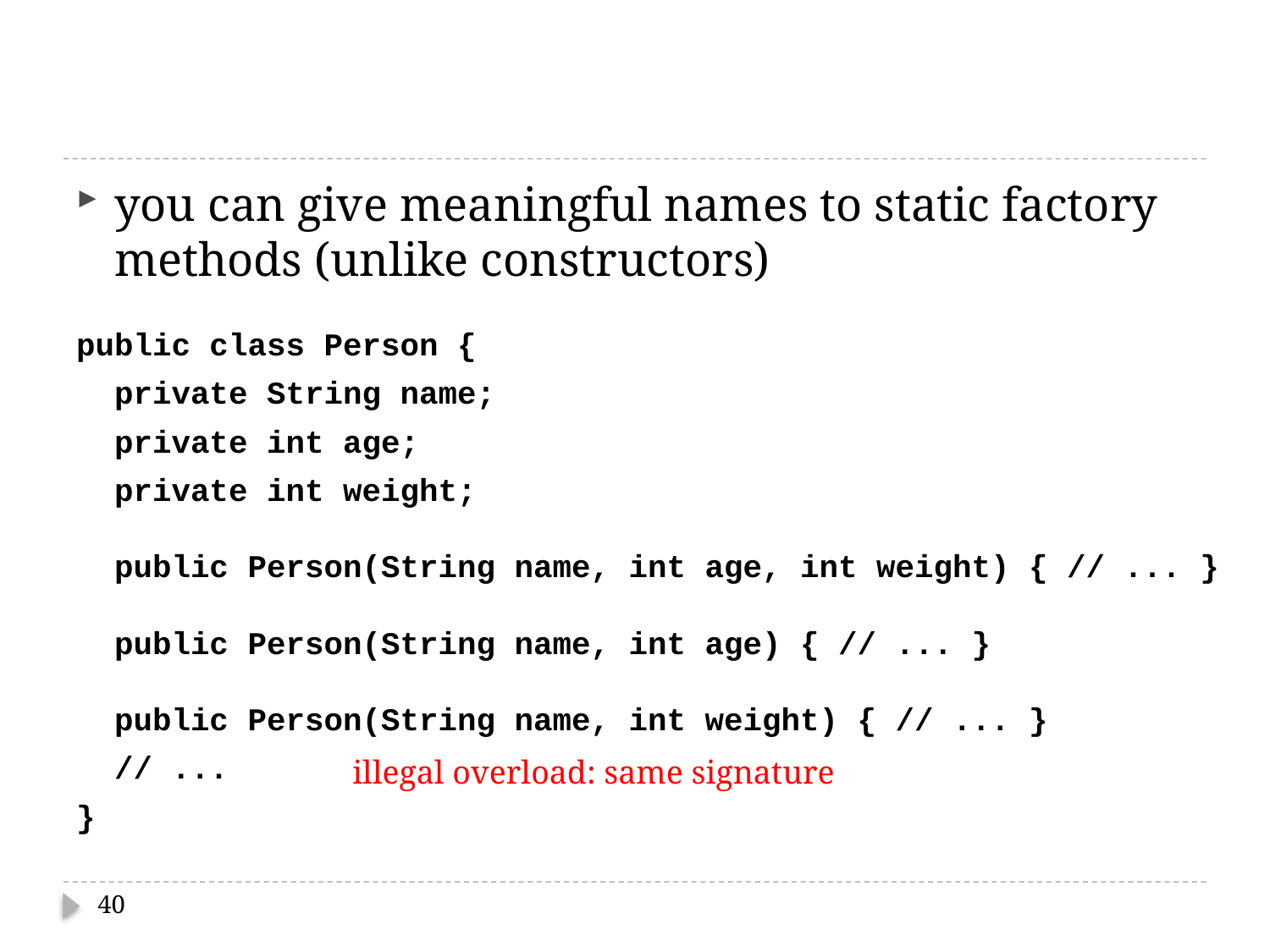

#
you can give meaningful names to static factory methods (unlike constructors)

public class Person {
  private String name;
  private int age;
  private int weight;

  public Person(String name, int age, int weight) { // ... }

  public Person(String name, int age) { // ... }

  public Person(String name, int weight) { // ... }
  // ...
}
illegal overload: same signature
40